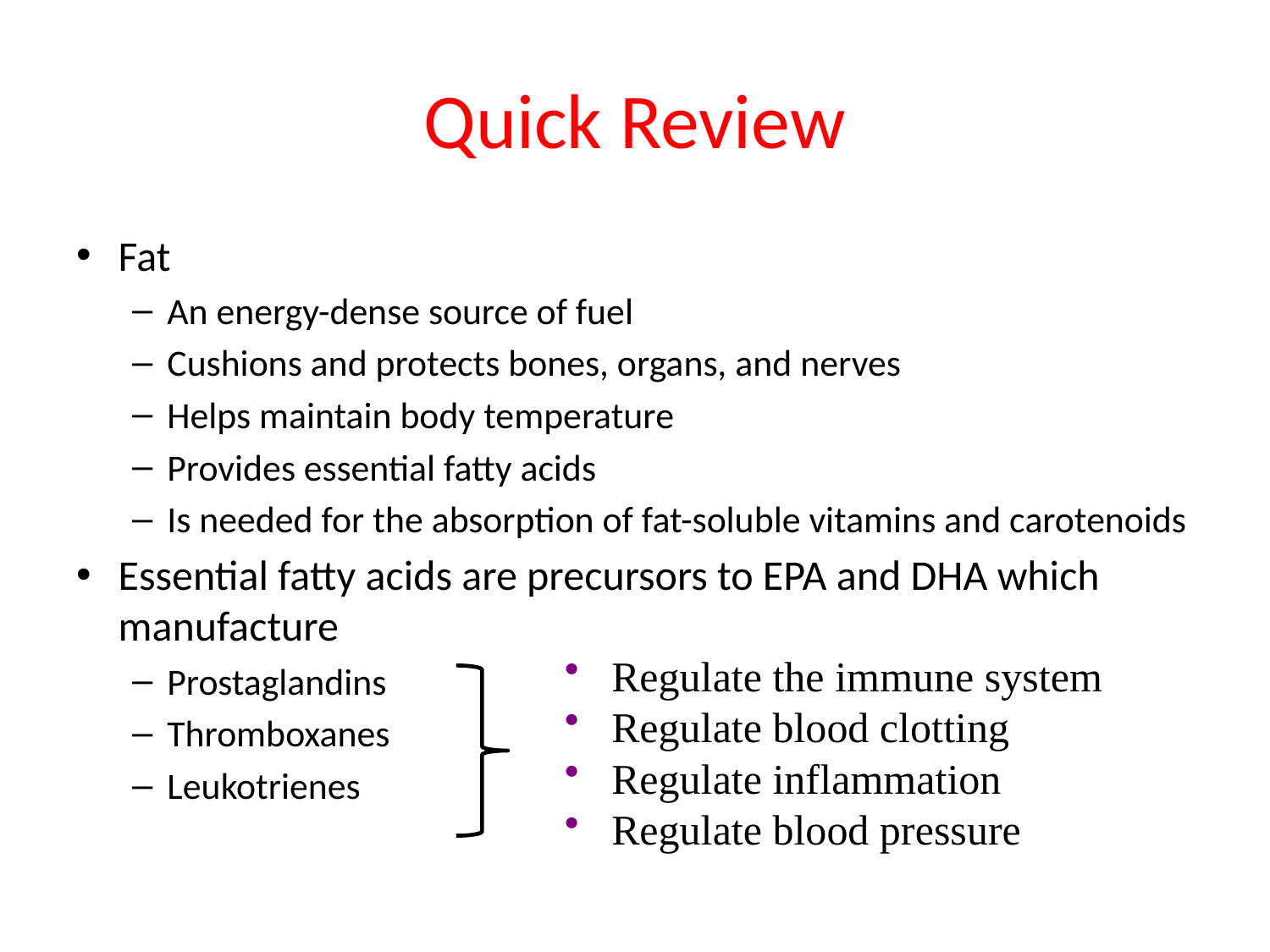

Quick Review
Fat
An energy-dense source of fuel
Cushions and protects bones, organs, and nerves
Helps maintain body temperature
Provides essential fatty acids
Is needed for the absorption of fat-soluble vitamins and carotenoids
Essential fatty acids are precursors to EPA and DHA which manufacture
Prostaglandins
Thromboxanes
Leukotrienes
Regulate the immune system
Regulate blood clotting
Regulate inflammation
Regulate blood pressure